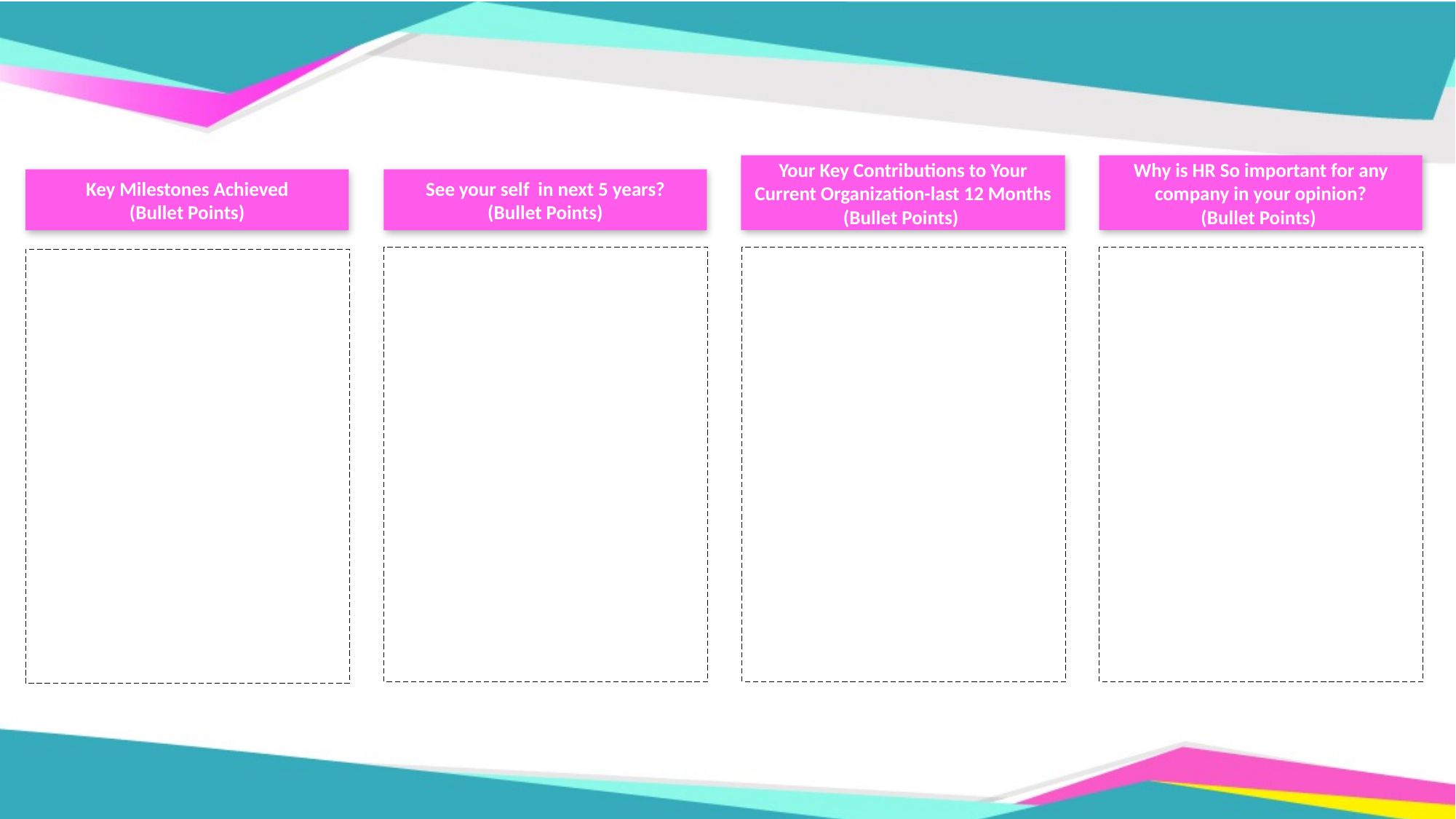

Your Key Contributions to Your Current Organization-last 12 Months
(Bullet Points)
Why is HR So important for any company in your opinion?
(Bullet Points)
Key Milestones Achieved
(Bullet Points)
See your self  in next 5 years?
(Bullet Points)